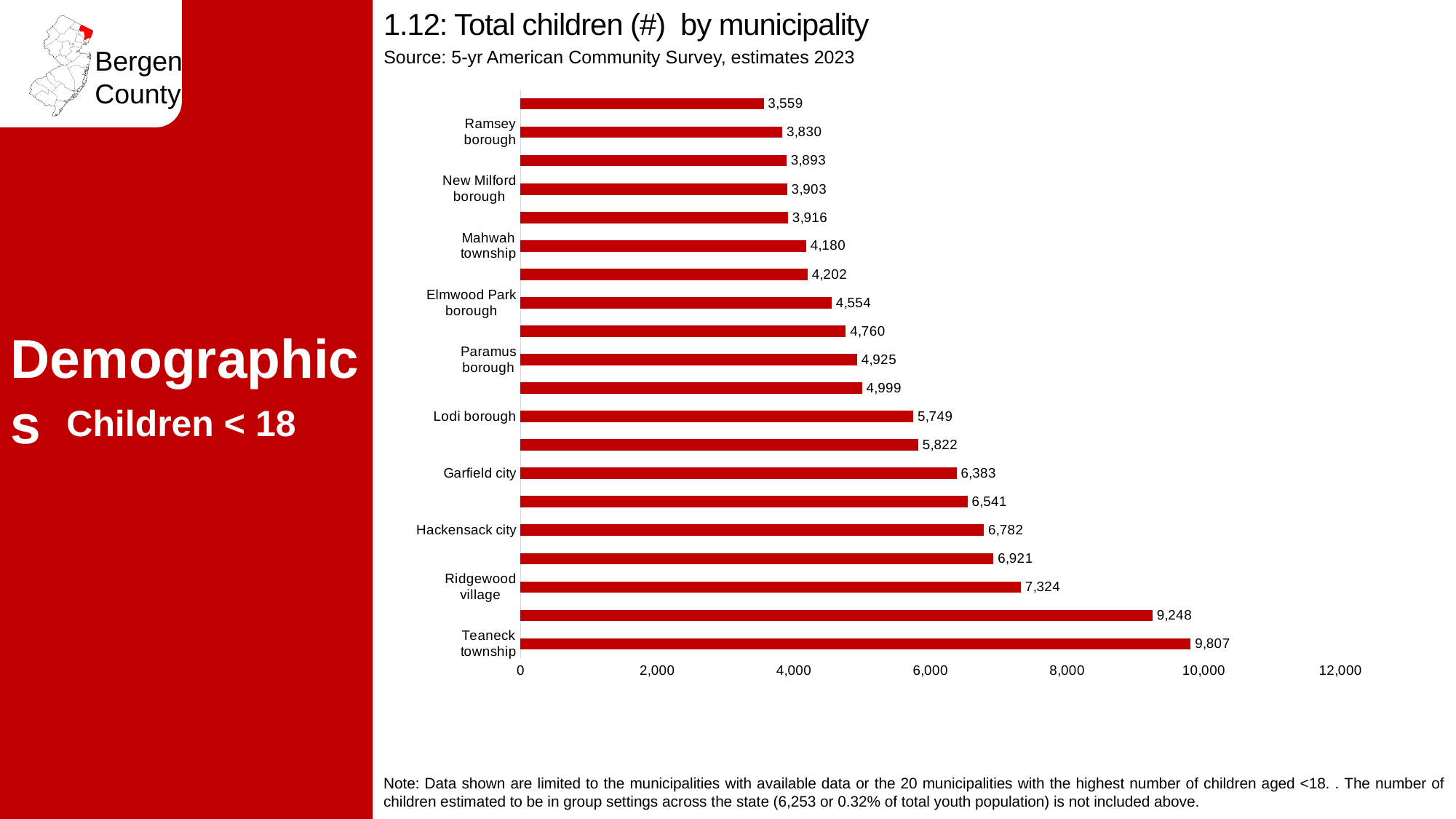

1.12: Total children (#)  by municipality
Source: 5-yr American Community Survey, estimates 2023

### Chart

| Category | Total children by municipality  |
|---|---|
| Teaneck township | 9807.0 |
| Fair Lawn borough | 9248.0 |
| Ridgewood village | 7324.0 |
| Fort Lee borough | 6921.0 |
| Hackensack city | 6782.0 |
| Englewood city | 6541.0 |
| Garfield city | 6383.0 |
| Bergenfield borough | 5822.0 |
| Lodi borough | 5749.0 |
| Cliffside Park borough | 4999.0 |
| Paramus borough | 4925.0 |
| Tenafly borough | 4760.0 |
| Elmwood Park borough | 4554.0 |
| Wyckoff township | 4202.0 |
| Mahwah township | 4180.0 |
| Glen Rock borough | 3916.0 |
| New Milford borough | 3903.0 |
| Lyndhurst township | 3893.0 |
| Ramsey borough | 3830.0 |
| Rutherford borough | 3559.0 |
Demographics
Children < 18
Note: Data shown are limited to the municipalities with available data or the 20 municipalities with the highest number of children aged <18. . The number of children estimated to be in group settings across the state (6,253 or 0.32% of total youth population) is not included above.